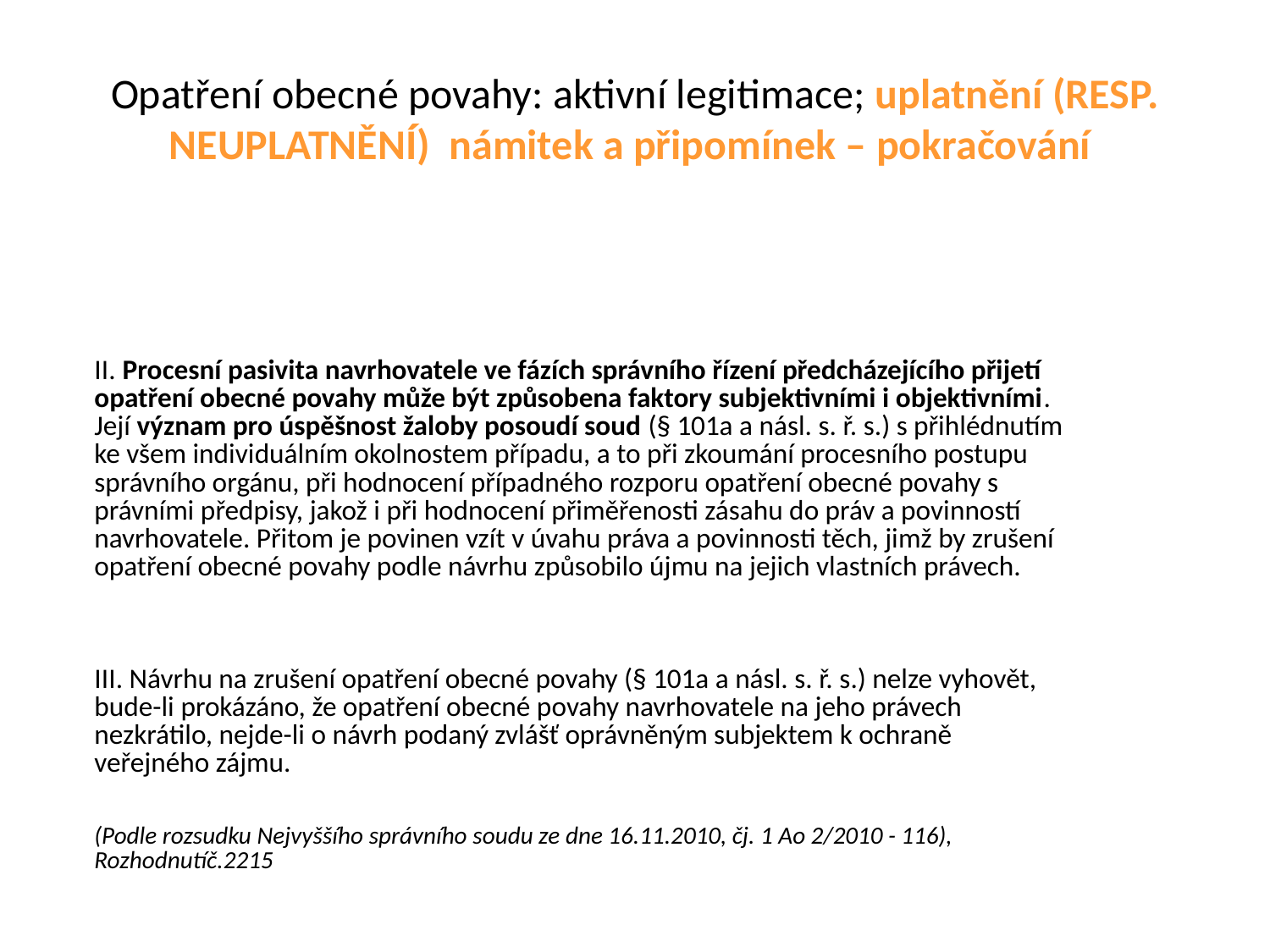

# Opatření obecné povahy: aktivní legitimace; uplatnění (RESP. NEUPLATNĚNÍ)  námitek a připomínek – pokračování

| II. Procesní pasivita navrhovatele ve fázích správního řízení předcházejícího přijetí opatření obecné povahy může být způsobena faktory subjektivními i objektivními. Její význam pro úspěšnost žaloby posoudí soud (§ 101a a násl. s. ř. s.) s přihlédnutím ke všem individuálním okolnostem případu, a to při zkoumání procesního postupu správního orgánu, při hodnocení případného rozporu opatření obecné povahy s právními předpisy, jakož i při hodnocení přiměřenosti zásahu do práv a povinností navrhovatele. Přitom je povinen vzít v úvahu práva a povinnosti těch, jimž by zrušení opatření obecné povahy podle návrhu způsobilo újmu na jejich vlastních právech. |
| --- |
| III. Návrhu na zrušení opatření obecné povahy (§ 101a a násl. s. ř. s.) nelze vyhovět, bude-li prokázáno, že opatření obecné povahy navrhovatele na jeho právech nezkrátilo, nejde-li o návrh podaný zvlášť oprávněným subjektem k ochraně veřejného zájmu. |
| (Podle rozsudku Nejvyššího správního soudu ze dne 16.11.2010, čj. 1 Ao 2/2010 - 116), Rozhodnutíč.2215 |